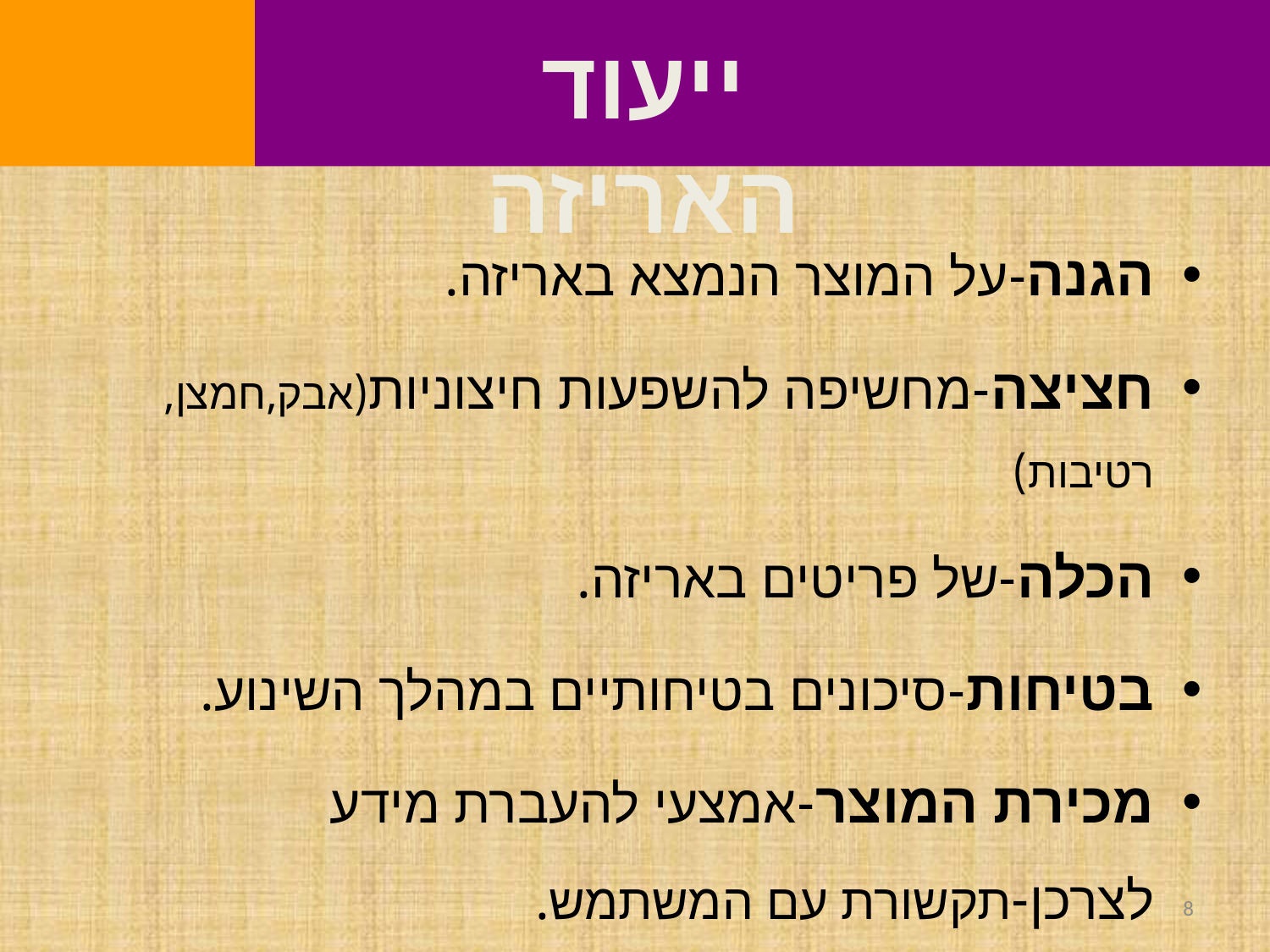

ייעוד האריזה
הגנה-על המוצר הנמצא באריזה.
חציצה-מחשיפה להשפעות חיצוניות(אבק,חמצן,רטיבות)
הכלה-של פריטים באריזה.
בטיחות-סיכונים בטיחותיים במהלך השינוע.
מכירת המוצר-אמצעי להעברת מידע לצרכן-תקשורת עם המשתמש.

8